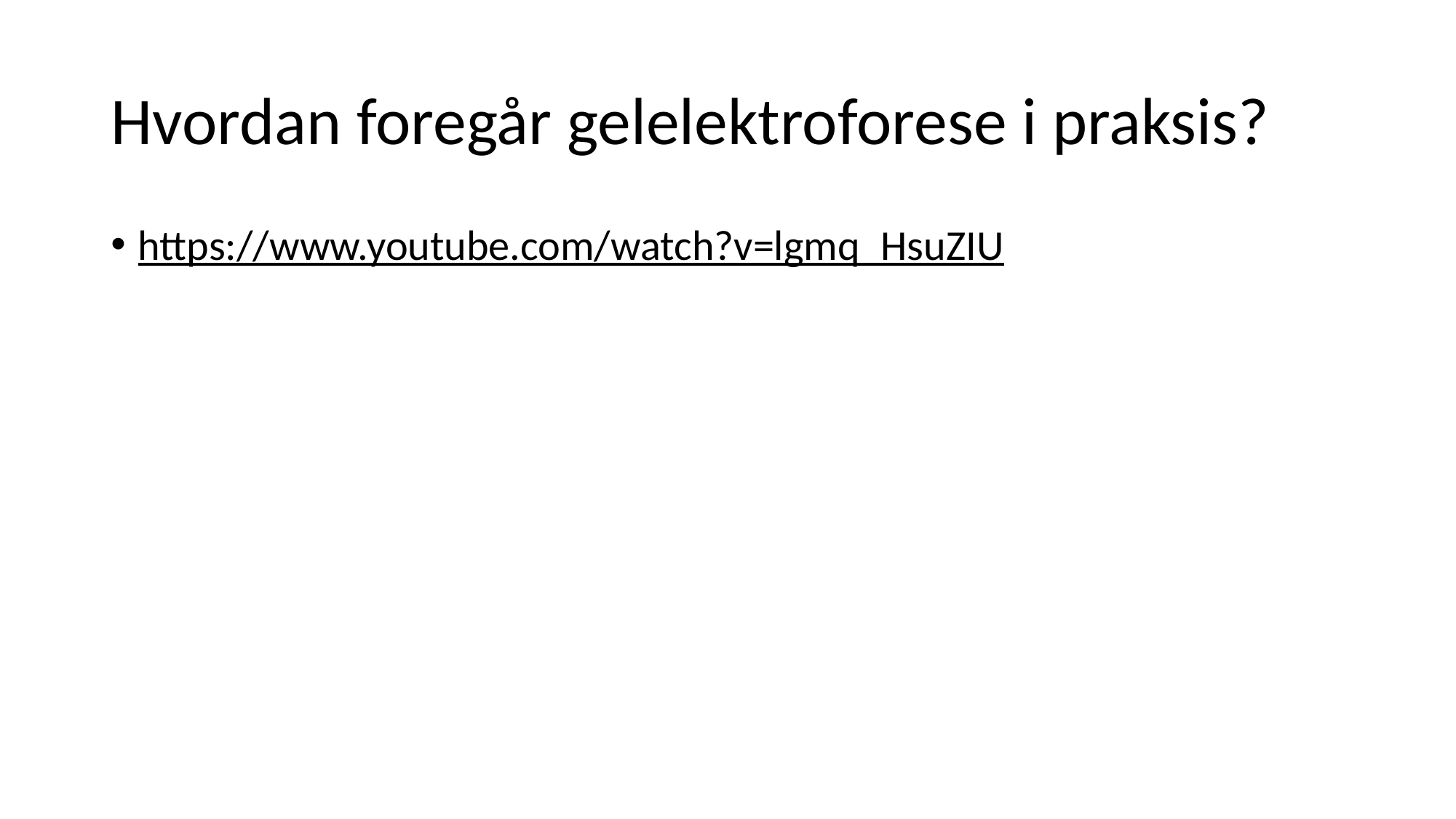

# Hvordan foregår gelelektroforese i praksis?
https://www.youtube.com/watch?v=lgmq_HsuZIU